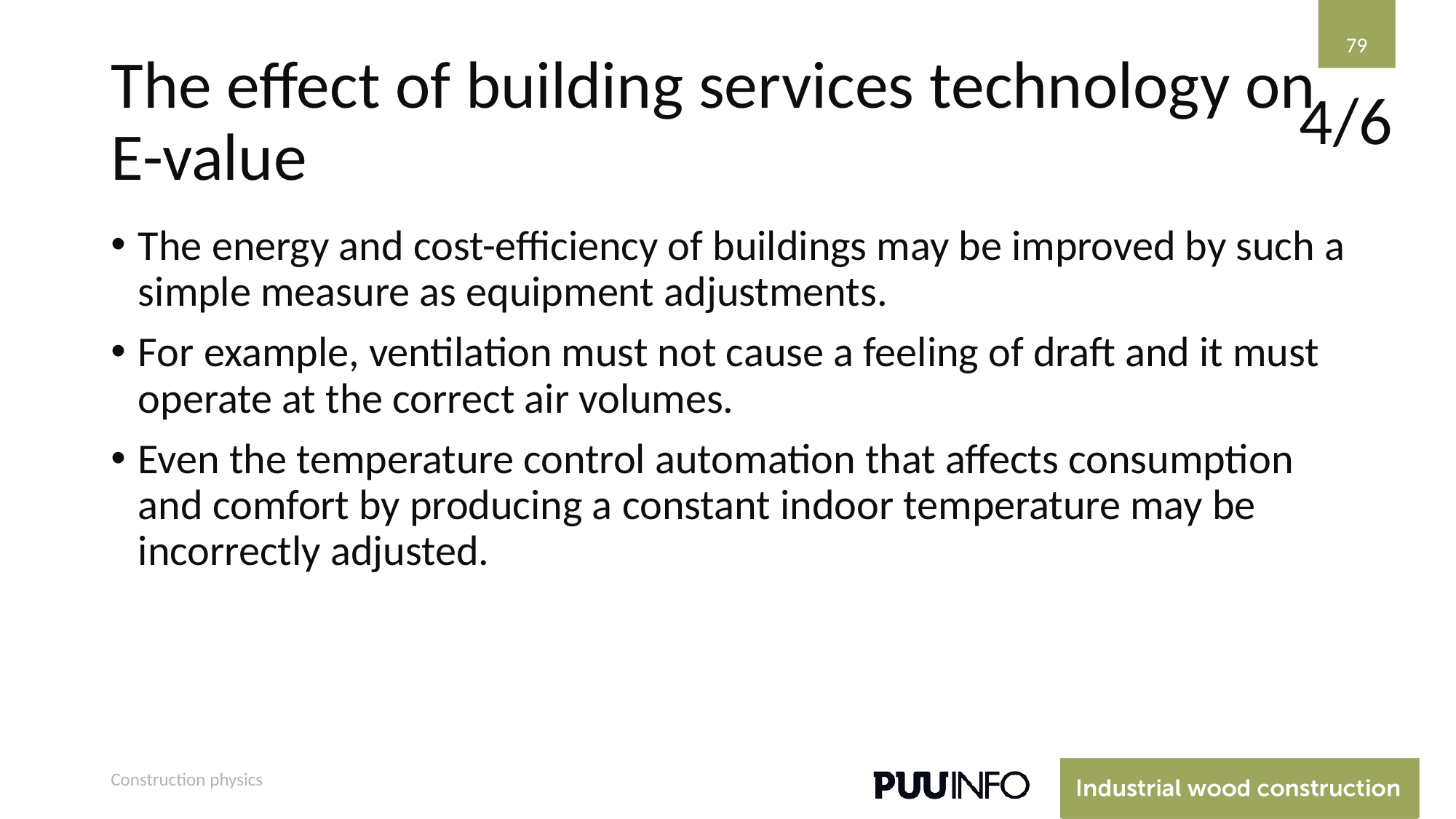

79
# The effect of building services technology on E-value
4/6
The energy and cost-efficiency of buildings may be improved by such a simple measure as equipment adjustments.
For example, ventilation must not cause a feeling of draft and it must operate at the correct air volumes.
Even the temperature control automation that affects consumption and comfort by producing a constant indoor temperature may be incorrectly adjusted.
Construction physics